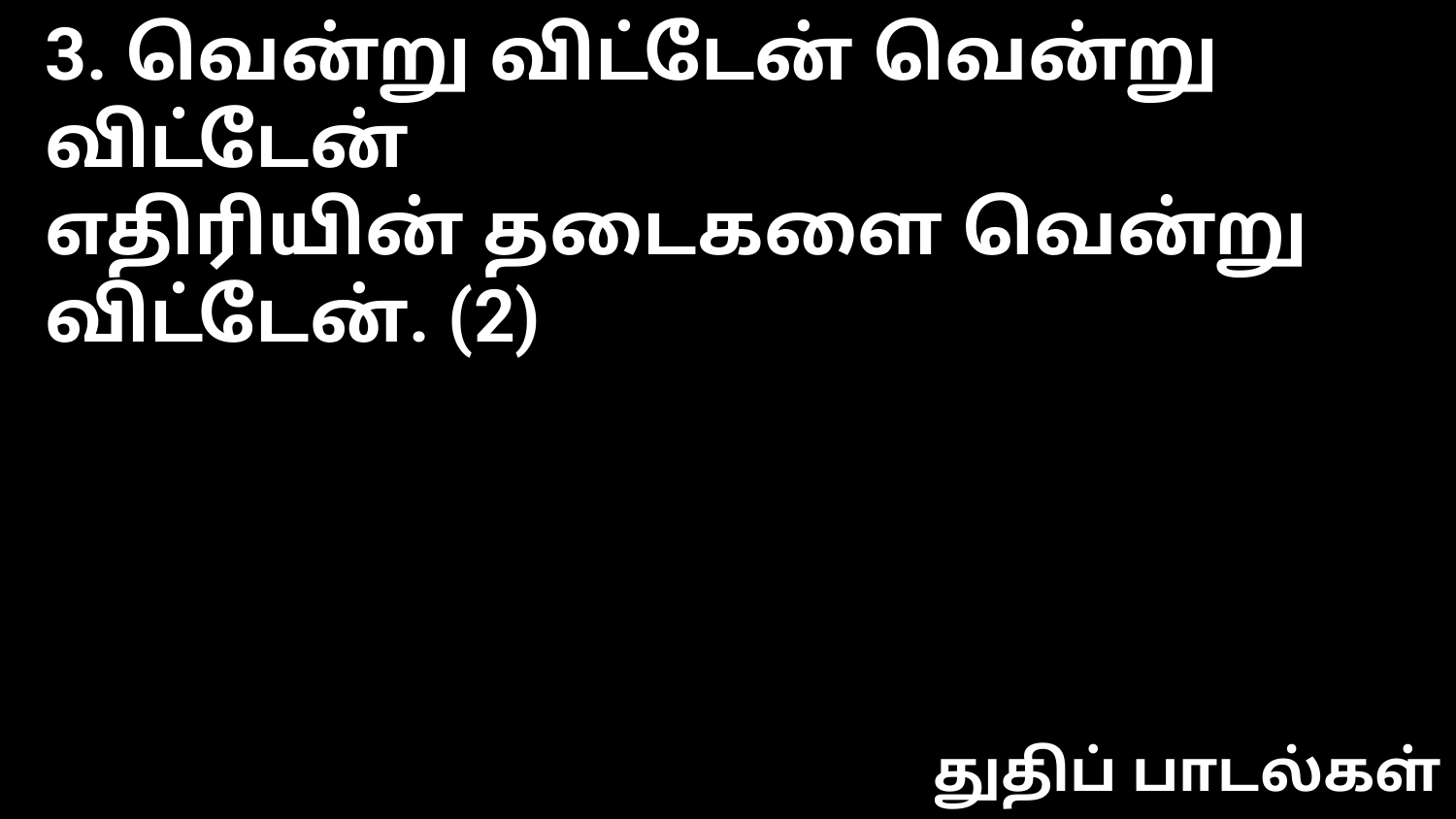

3. வென்று விட்டேன் வென்று விட்டேன்
எதிரியின் தடைகளை வென்று விட்டேன். (2)

துதிப் பாடல்கள்